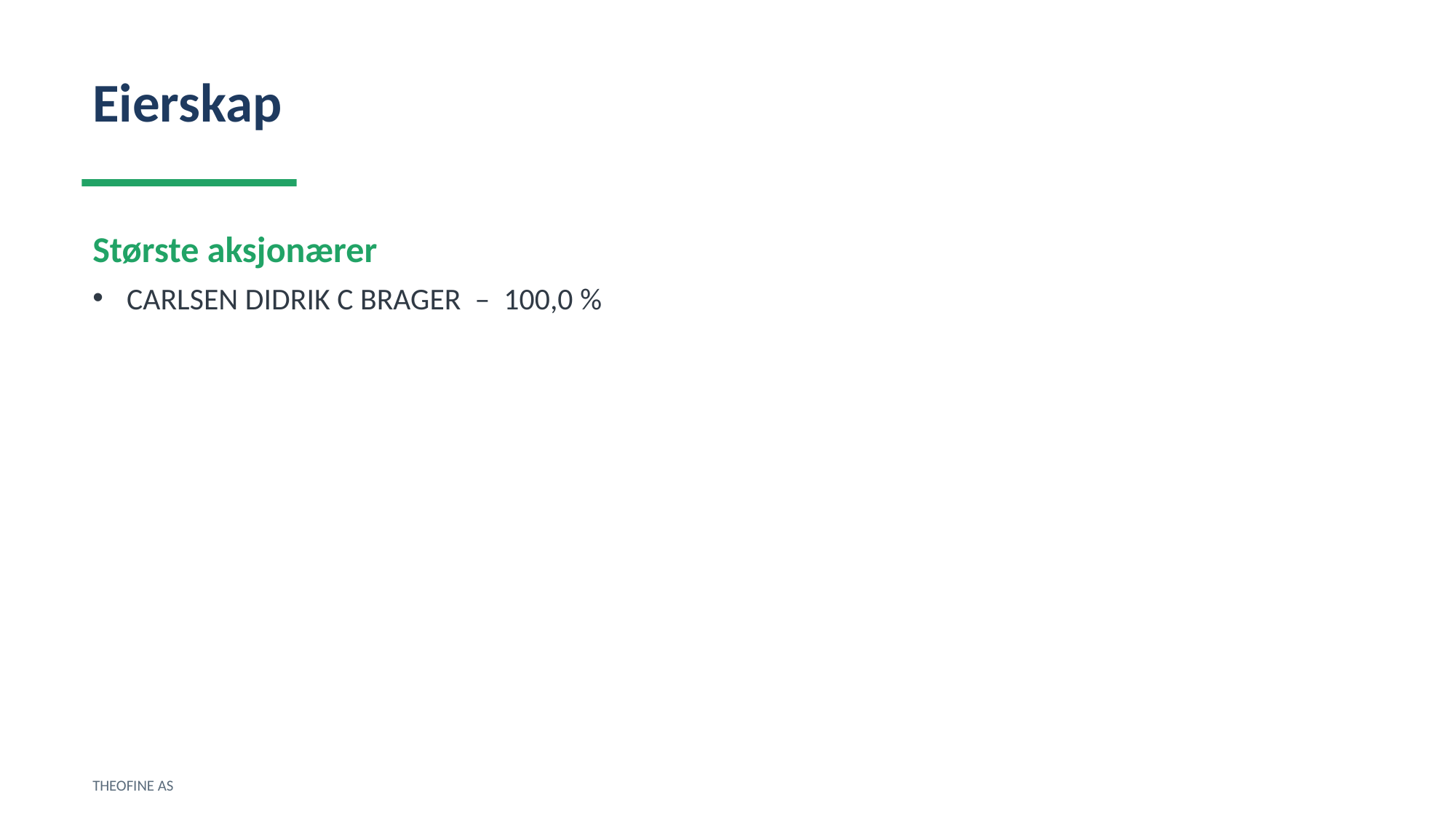

Eierskap

Største aksjonærer
CARLSEN DIDRIK C BRAGER  –  100,0 %
THEOFINE AS